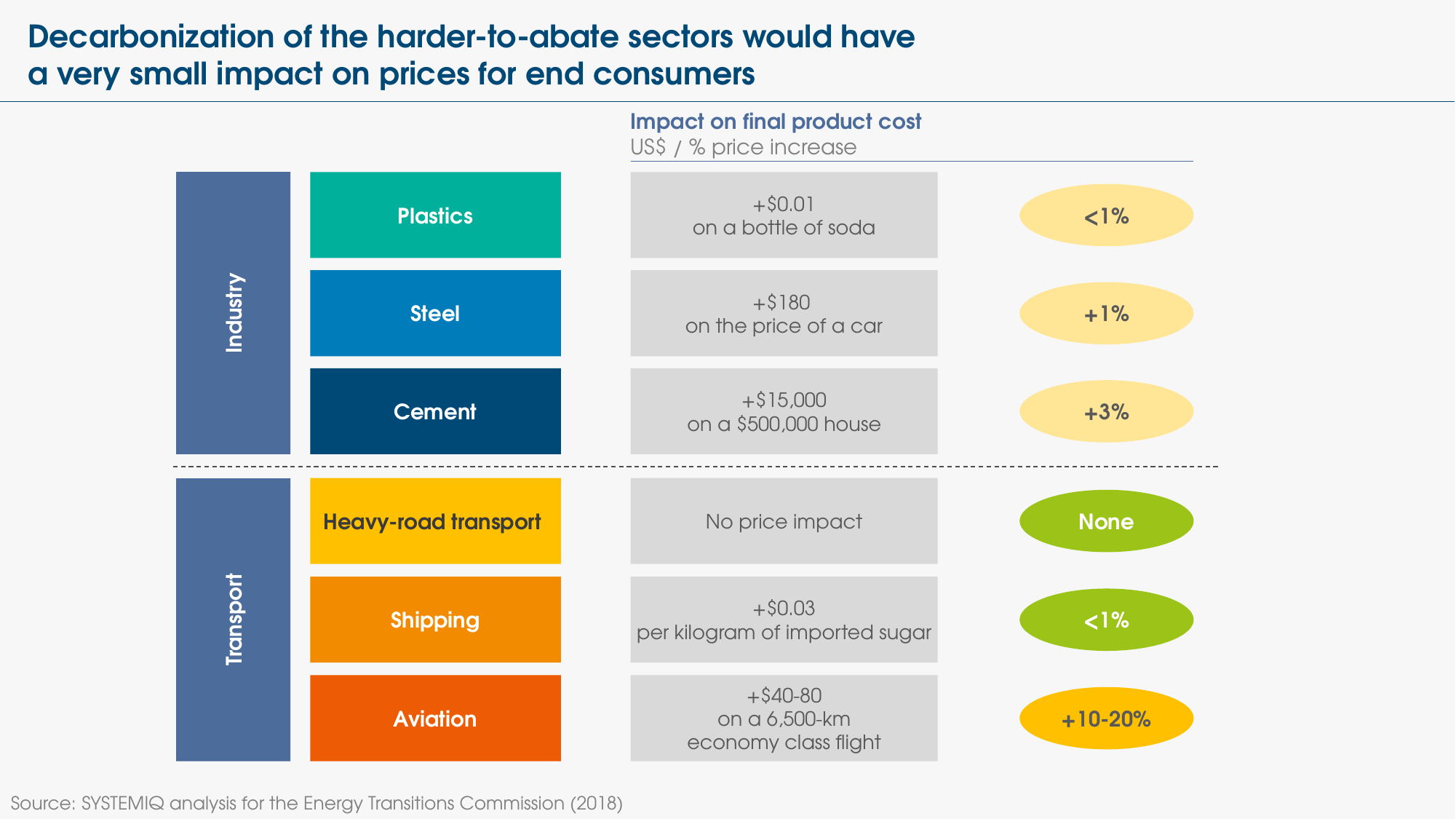

# Decarbonization of the harder-to-abate sectors would have a very small impact on prices for end consumers
Impact on final product cost
US$ / % price increase
Industry
Plastics
+$0.01
on a bottle of soda
<1%
Steel
+$180
on the price of a car
+1%
Cement
+$15,000
on a $500,000 house
+3%
Heavy-road transport
No price impact
None
Transport
Shipping
+$0.03
per kilogram of imported sugar
<1%
Aviation
+$40-80
on a 6,500-km
economy class flight
+10-20%
Source: SYSTEMIQ analysis for the Energy Transitions Commission (2018)